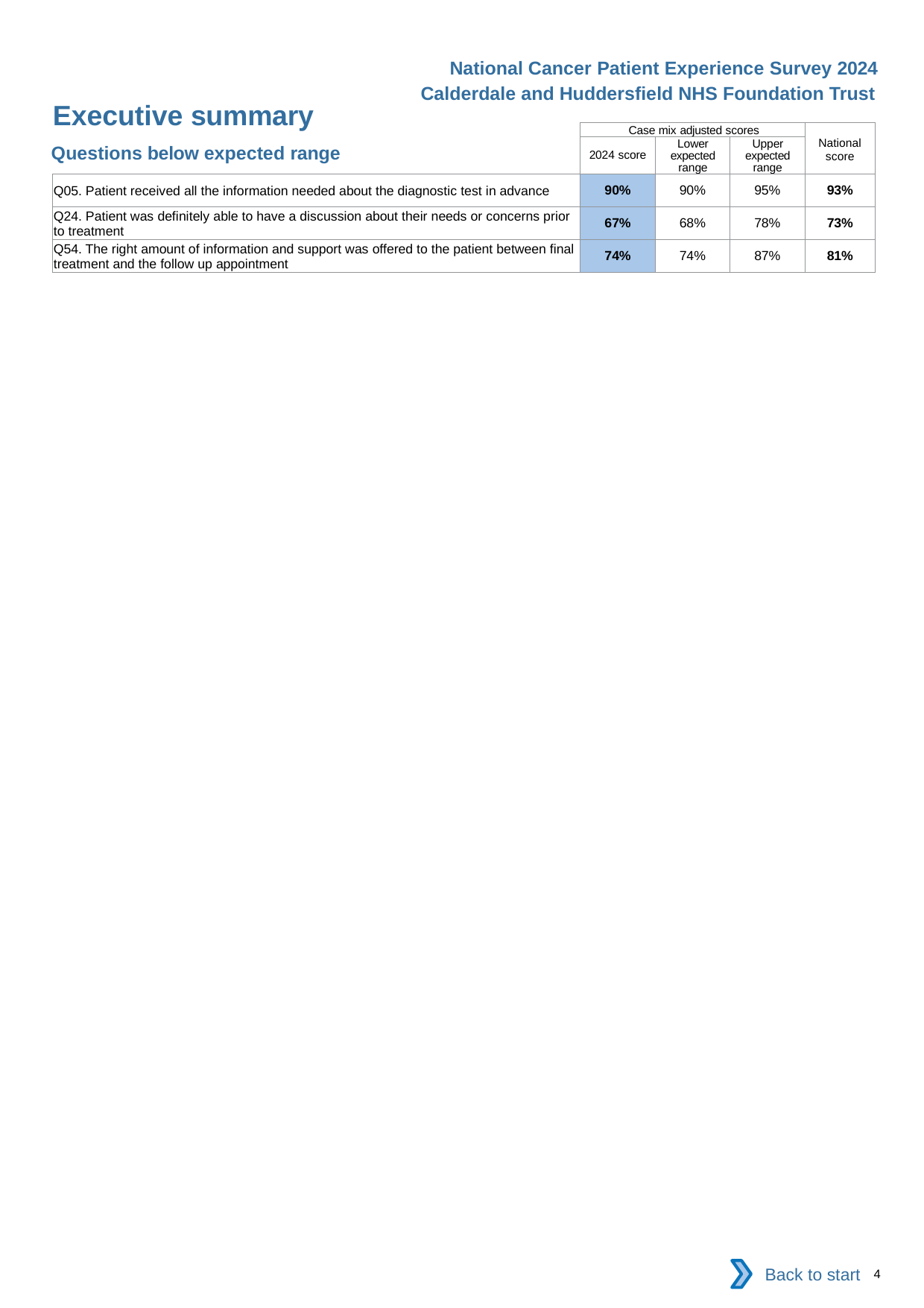

National Cancer Patient Experience Survey 2024
Calderdale and Huddersfield NHS Foundation Trust
Executive summary
|  | Case mix adjusted scores |  |  | National score |
| --- | --- | --- | --- | --- |
|  | 2024 score | Lower expected range | Upper expected range |  |
| Q05. Patient received all the information needed about the diagnostic test in advance | 90% | 90% | 95% | 93% |
| Q24. Patient was definitely able to have a discussion about their needs or concerns prior to treatment | 67% | 68% | 78% | 73% |
| Q54. The right amount of information and support was offered to the patient between final treatment and the follow up appointment | 74% | 74% | 87% | 81% |
Questions below expected range
Back to start

4